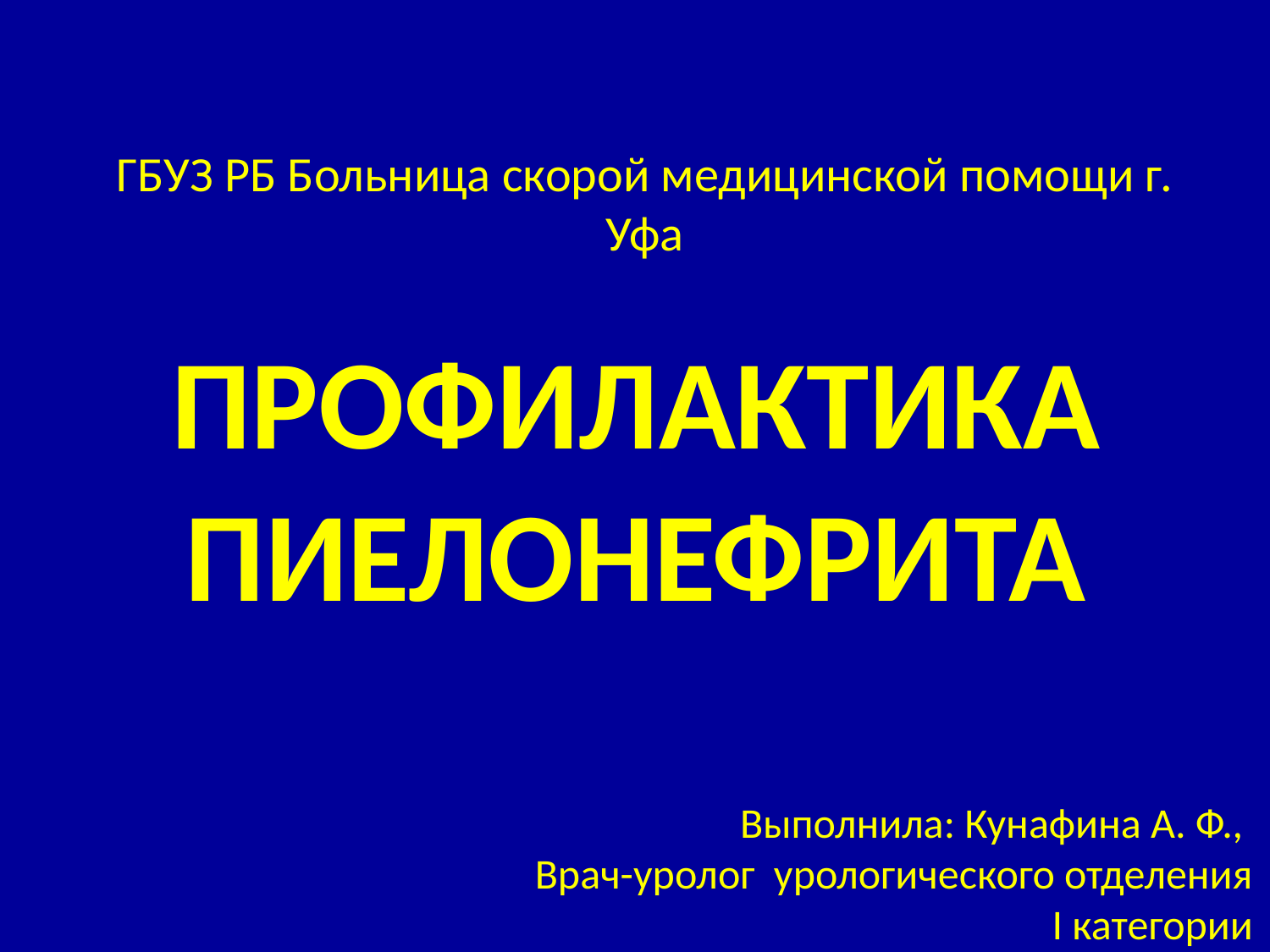

ГБУЗ РБ Больница скорой медицинской помощи г. Уфа
ПРОФИЛАКТИКА ПИЕЛОНЕФРИТА
Выполнила: Кунафина А. Ф.,
Врач-уролог  урологического отделения
 I категории